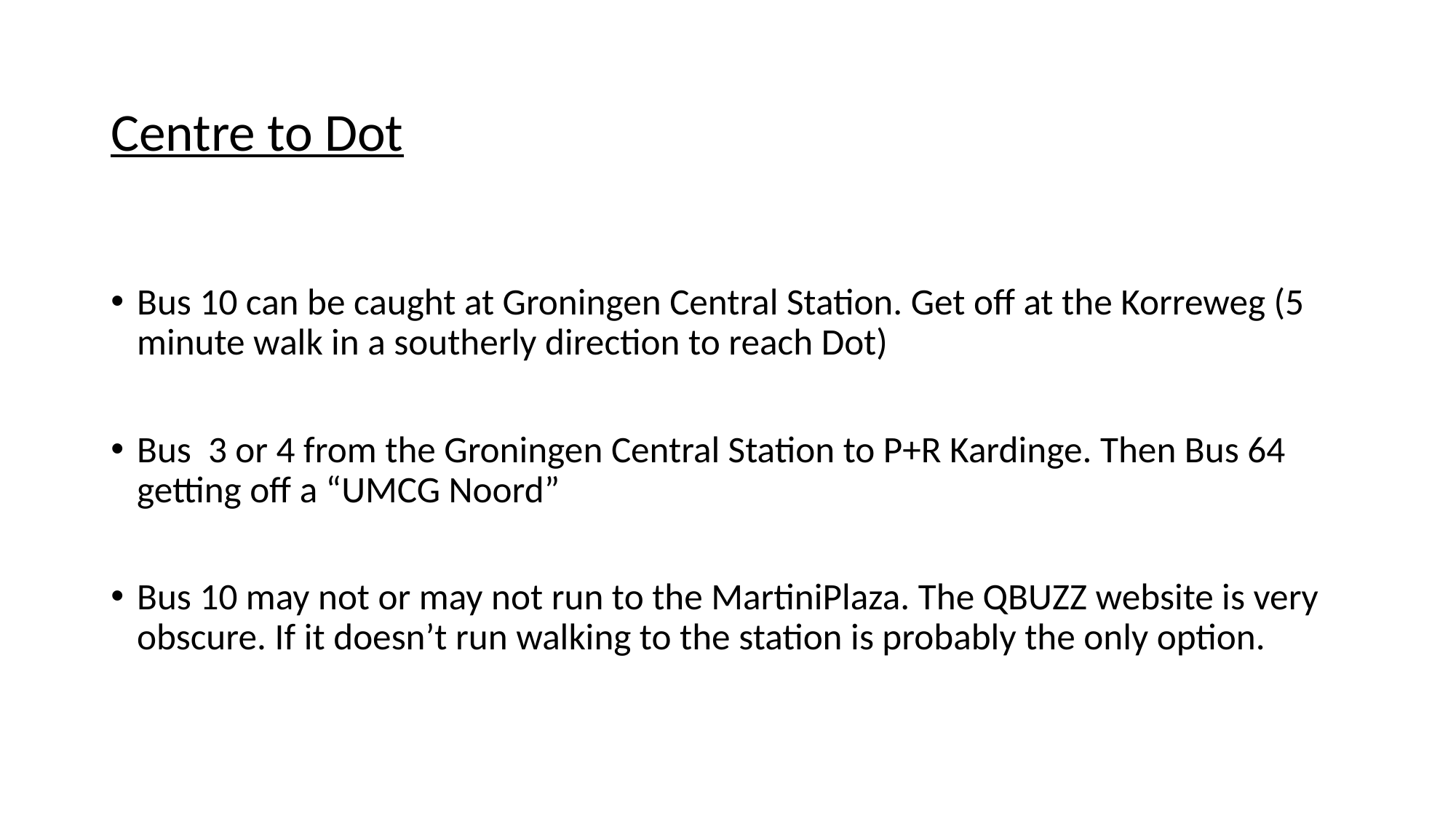

#
Centre to Dot

Bus 10 can be caught at Groningen Central Station. Get off at the Korreweg (5 minute walk in a southerly direction to reach Dot)

Bus  3 or 4 from the Groningen Central Station to P+R Kardinge. Then Bus 64 getting off a “UMCG Noord”

Bus 10 may not or may not run to the MartiniPlaza. The QBUZZ website is very obscure. If it doesn’t run walking to the station is probably the only option.